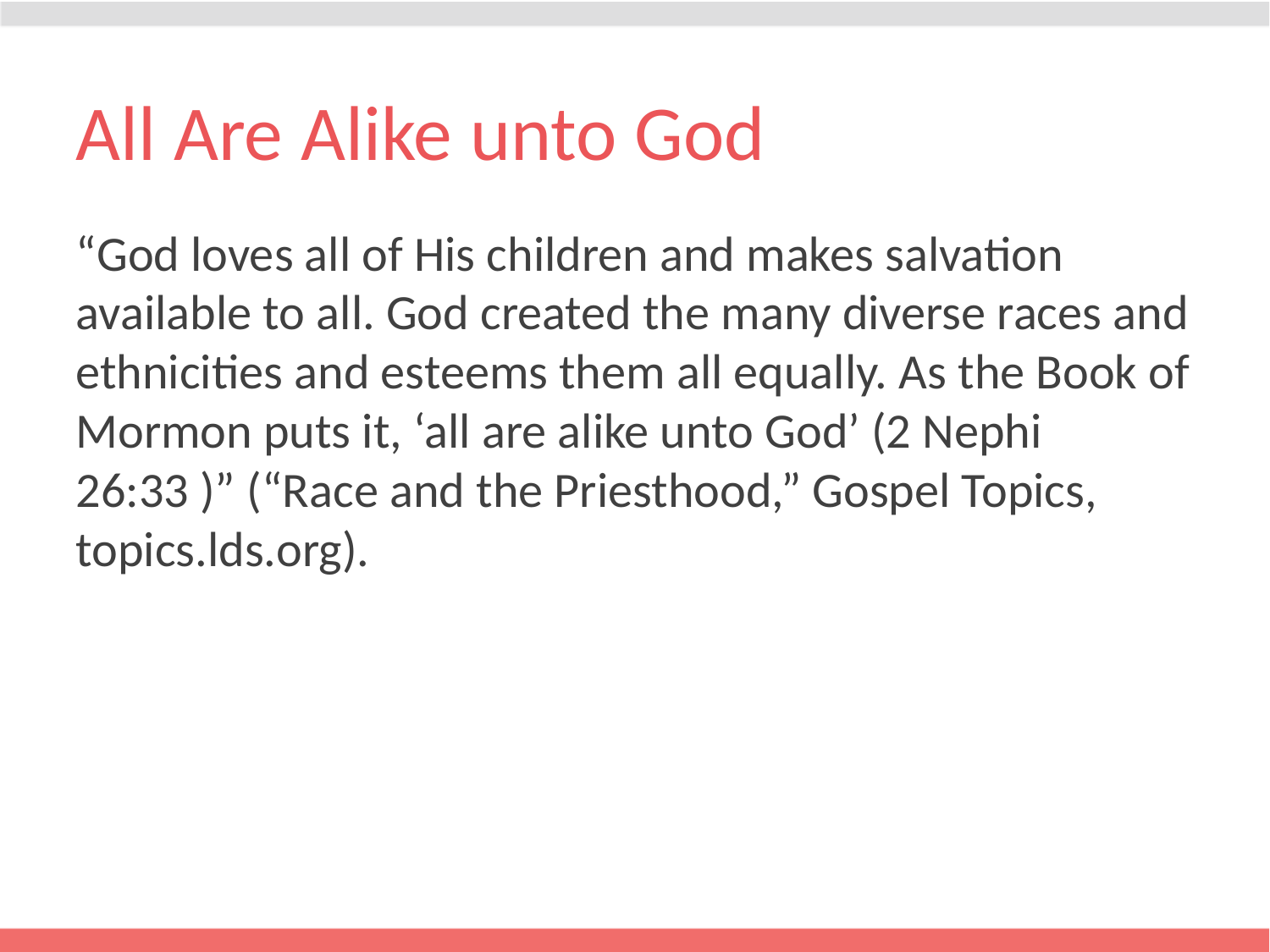

# All Are Alike unto God
“God loves all of His children and makes salvation available to all. God created the many diverse races and ethnicities and esteems them all equally. As the Book of Mormon puts it, ‘all are alike unto God’ (2 Nephi 26:33 )” (“Race and the Priesthood,” Gospel Topics, topics.lds.org).